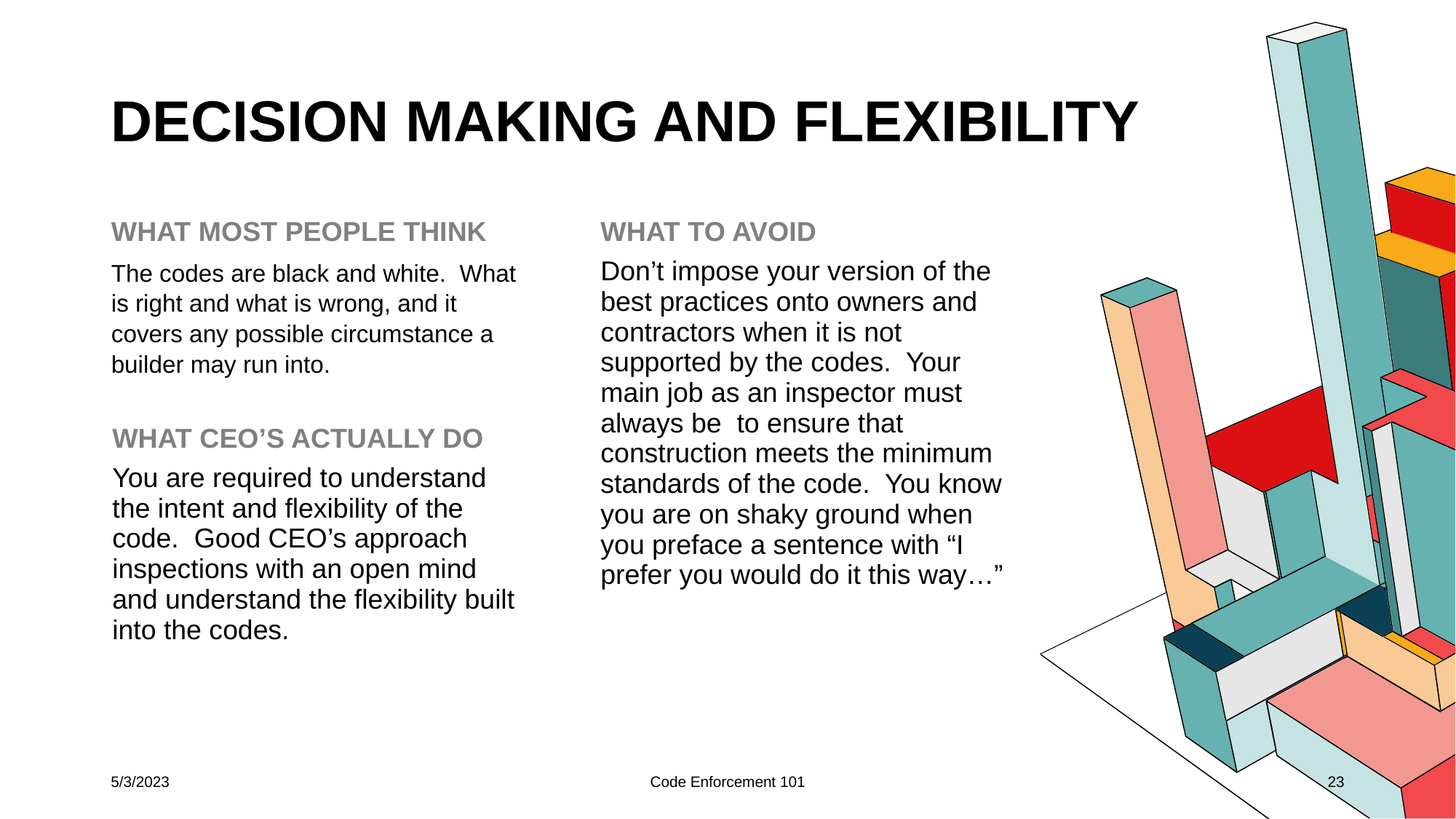

# Decision making and flexibility
WHAT TO AVOID
WHAT MOST PEOPLE THINK
Don’t impose your version of the best practices onto owners and contractors when it is not supported by the codes.  Your main job as an inspector must always be  to ensure that construction meets the minimum standards of the code.  You know you are on shaky ground when you preface a sentence with “I prefer you would do it this way…”
The codes are black and white.  What is right and what is wrong, and it covers any possible circumstance a builder may run into.
WHAT CEO’S ACTUALLY DO
You are required to understand the intent and flexibility of the code.  Good CEO’s approach inspections with an open mind and understand the flexibility built into the codes.
5/3/2023
Code Enforcement 101
23